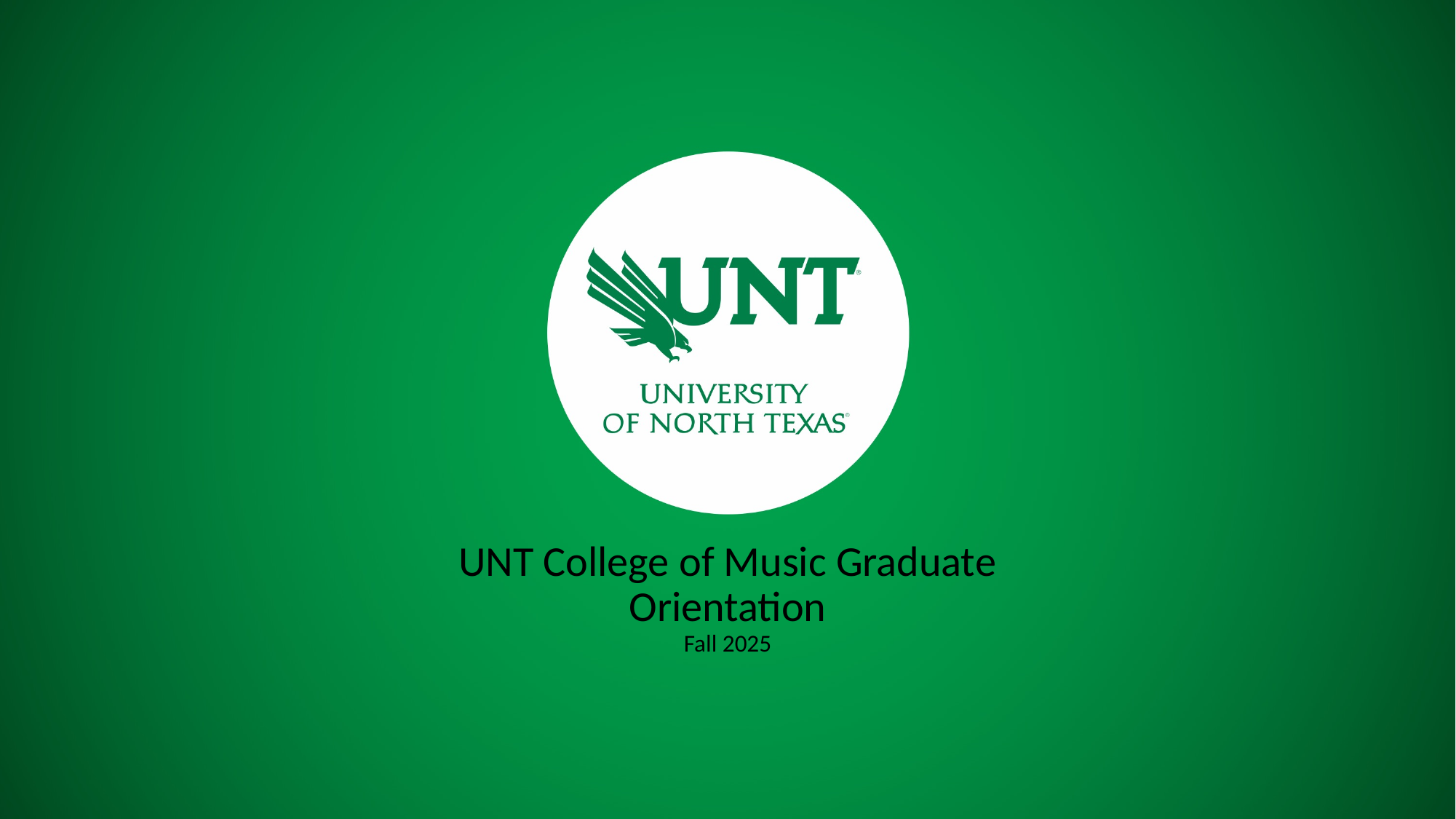

UNT College of Music Graduate Orientation
Fall 2025